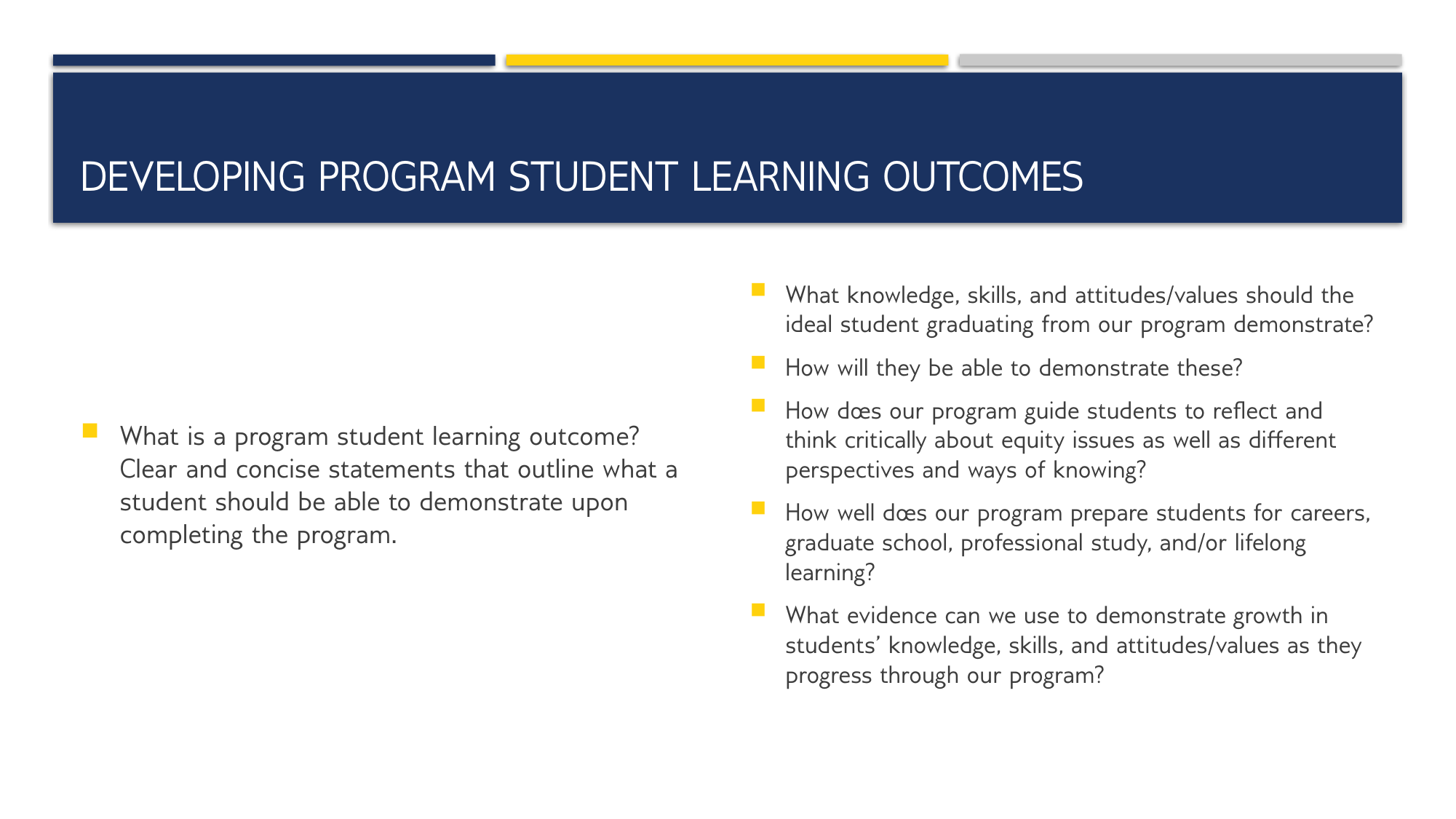

# Developing program student learning outcomes
What is a program student learning outcome? Clear and concise statements that outline what a student should be able to demonstrate upon completing the program.
What knowledge, skills, and attitudes/values should the ideal student graduating from our program demonstrate?
How will they be able to demonstrate these?
How does our program guide students to reflect and think critically about equity issues as well as different perspectives and ways of knowing?
How well does our program prepare students for careers, graduate school, professional study, and/or lifelong learning?
What evidence can we use to demonstrate growth in students’ knowledge, skills, and attitudes/values as they progress through our program?